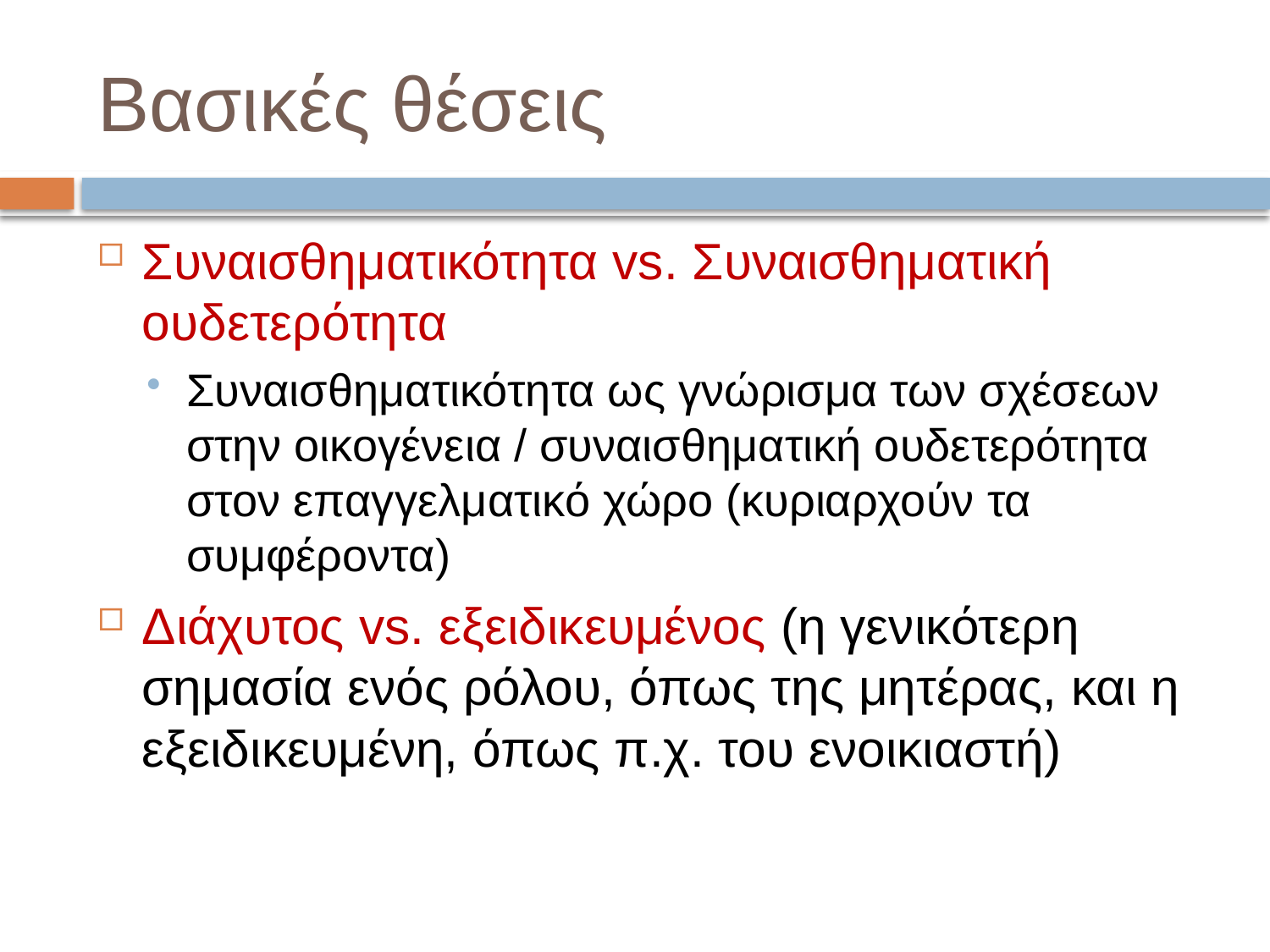

# Βασικές θέσεις
Συναισθηματικότητα vs. Συναισθηματική ουδετερότητα
Συναισθηματικότητα ως γνώρισμα των σχέσεων στην οικογένεια / συναισθηματική ουδετερότητα στον επαγγελματικό χώρο (κυριαρχούν τα συμφέροντα)
Διάχυτος vs. εξειδικευμένος (η γενικότερη σημασία ενός ρόλου, όπως της μητέρας, και η εξειδικευμένη, όπως π.χ. του ενοικιαστή)